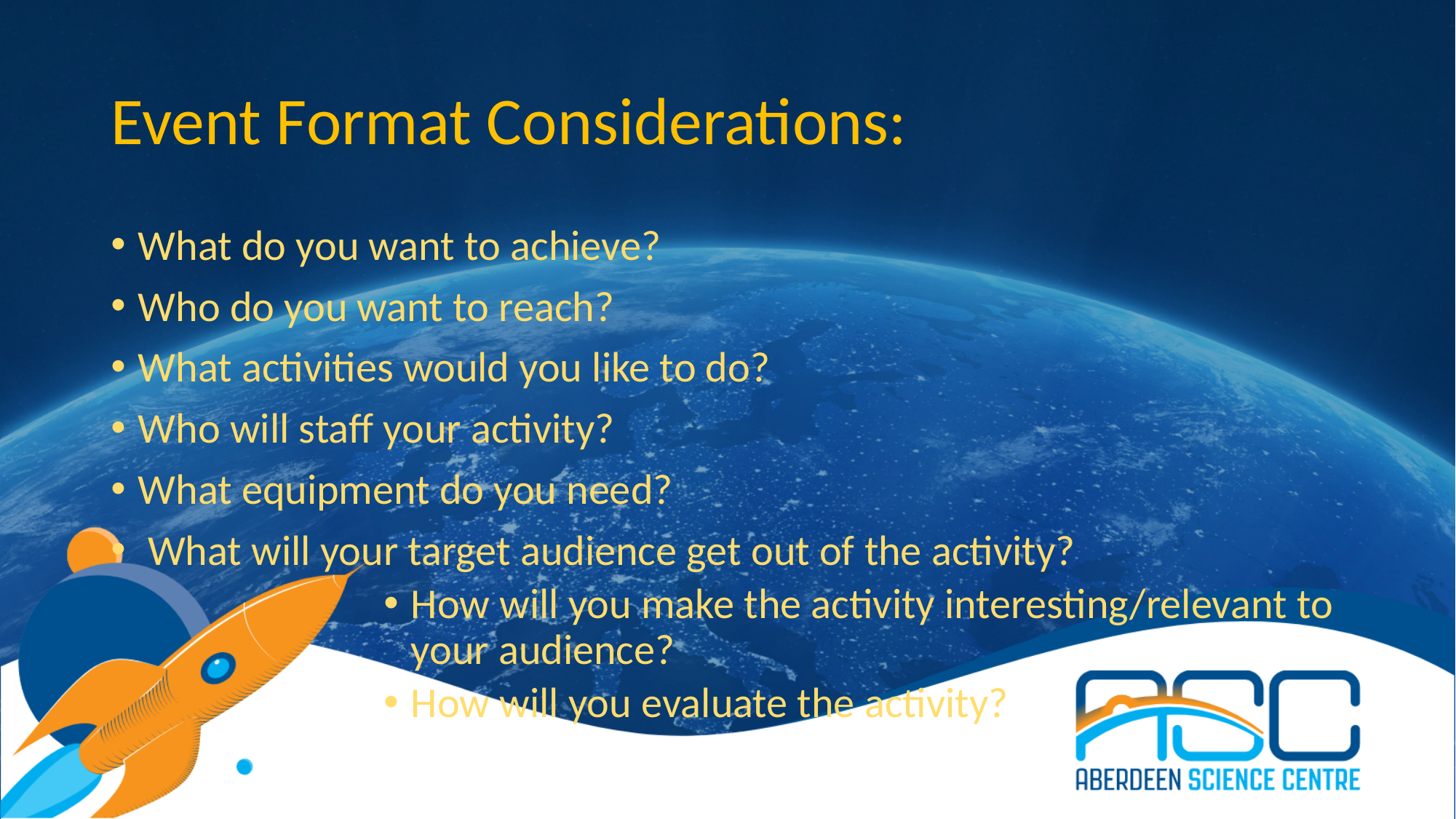

# Event Format Considerations:
What do you want to achieve?
Who do you want to reach?
What activities would you like to do?
Who will staff your activity?
What equipment do you need?
 What will your target audience get out of the activity?
How will you make the activity interesting/relevant to your audience?
How will you evaluate the activity?